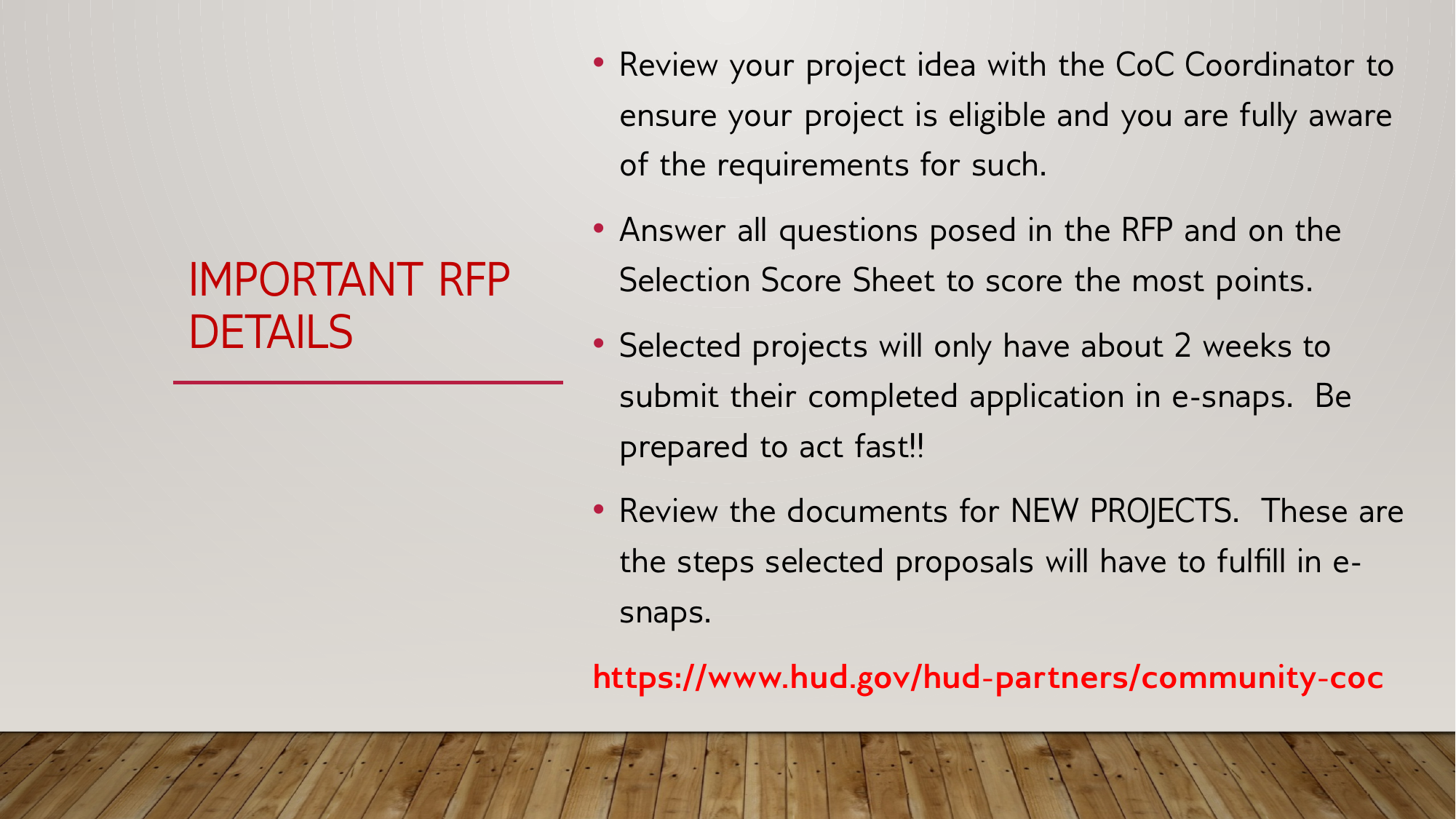

Review your project idea with the CoC Coordinator to ensure your project is eligible and you are fully aware of the requirements for such.
Answer all questions posed in the RFP and on the Selection Score Sheet to score the most points.
Selected projects will only have about 2 weeks to submit their completed application in e-snaps.  Be prepared to act fast!!
Review the documents for NEW PROJECTS.  These are the steps selected proposals will have to fulfill in e-snaps.
https://www.hud.gov/hud-partners/community-coc
# IMPORTANT RFP DETAILS